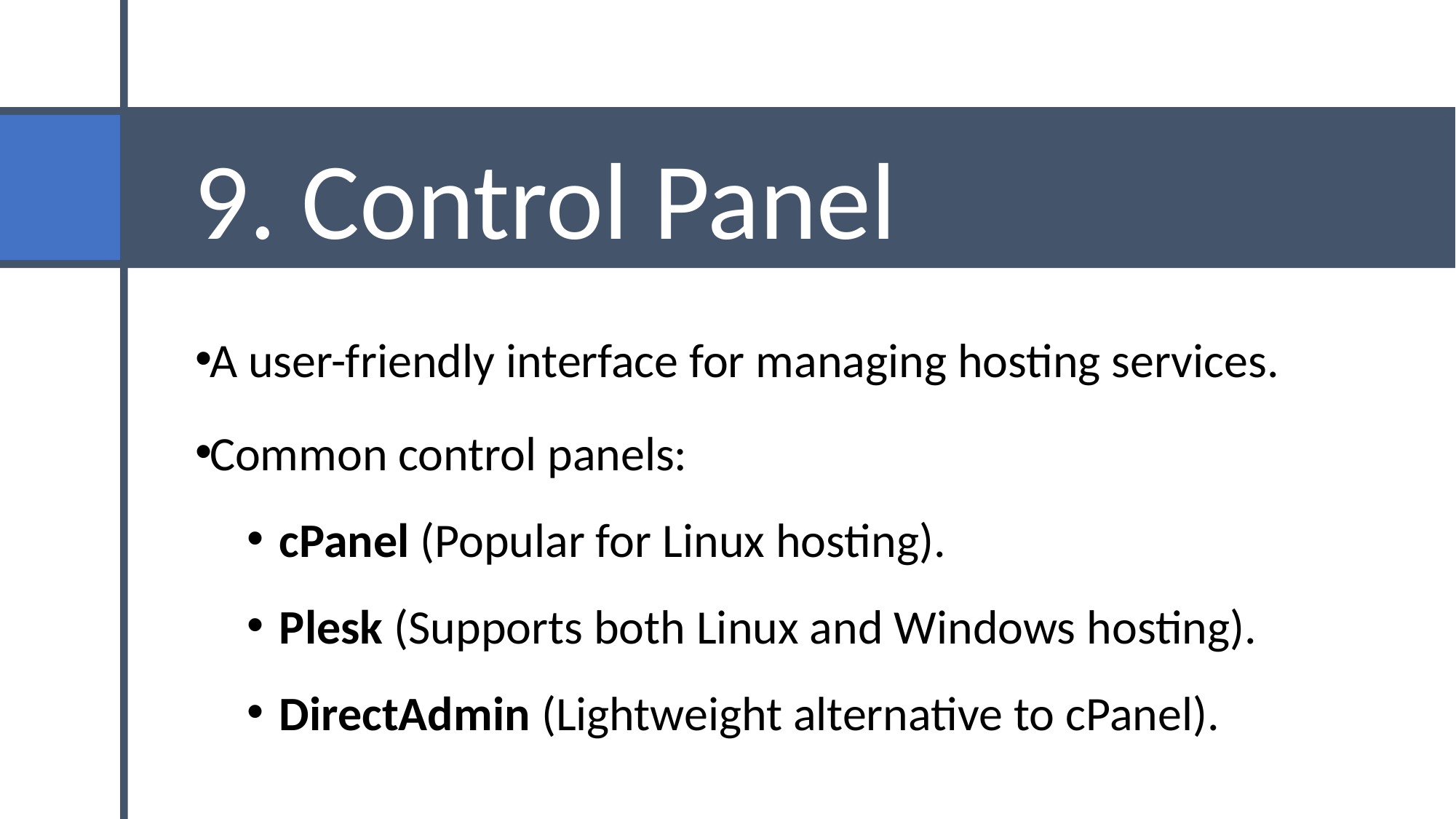

# 9. Control Panel
A user-friendly interface for managing hosting services.
Common control panels:
cPanel (Popular for Linux hosting).
Plesk (Supports both Linux and Windows hosting).
DirectAdmin (Lightweight alternative to cPanel).